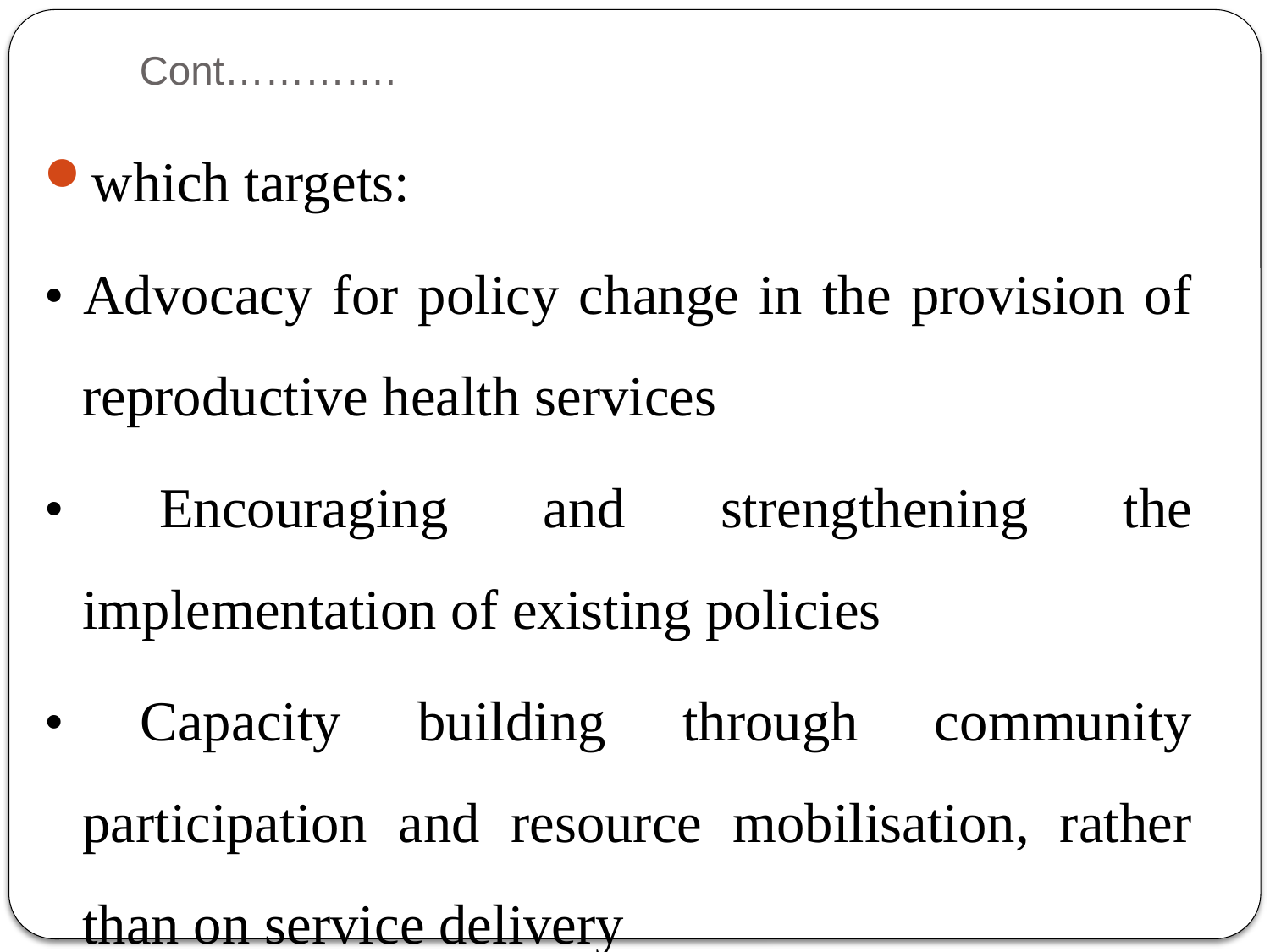

# Cont………….
which targets:
• Advocacy for policy change in the provision of reproductive health services
• Encouraging and strengthening the implementation of existing policies
• Capacity building through community participation and resource mobilisation, rather than on service delivery